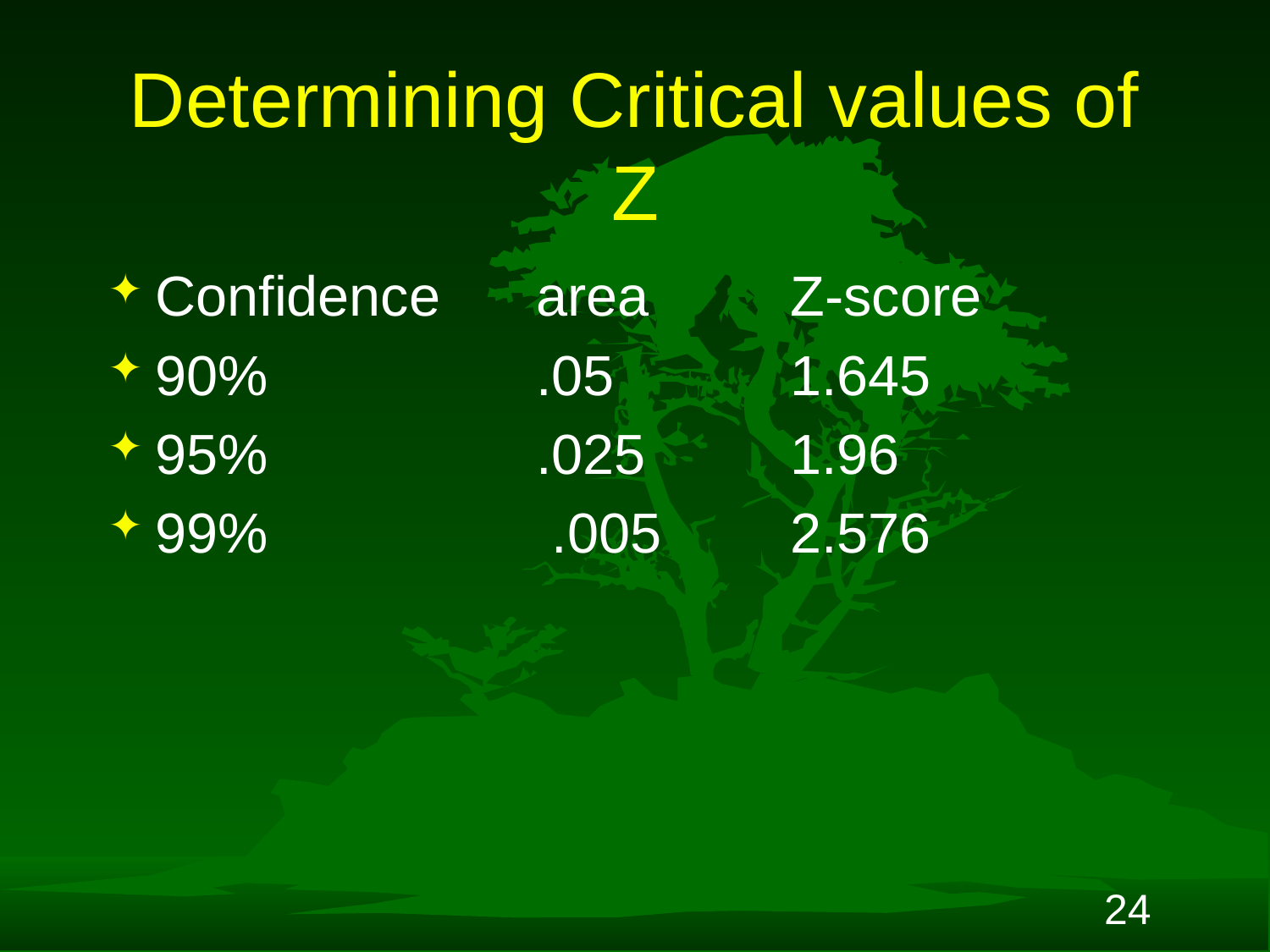

# Determining Critical values of Z
Confidence	area		Z-score
90%  		.05   		1.645
95%   		.025   	1.96
99%  		 .005   	2.576